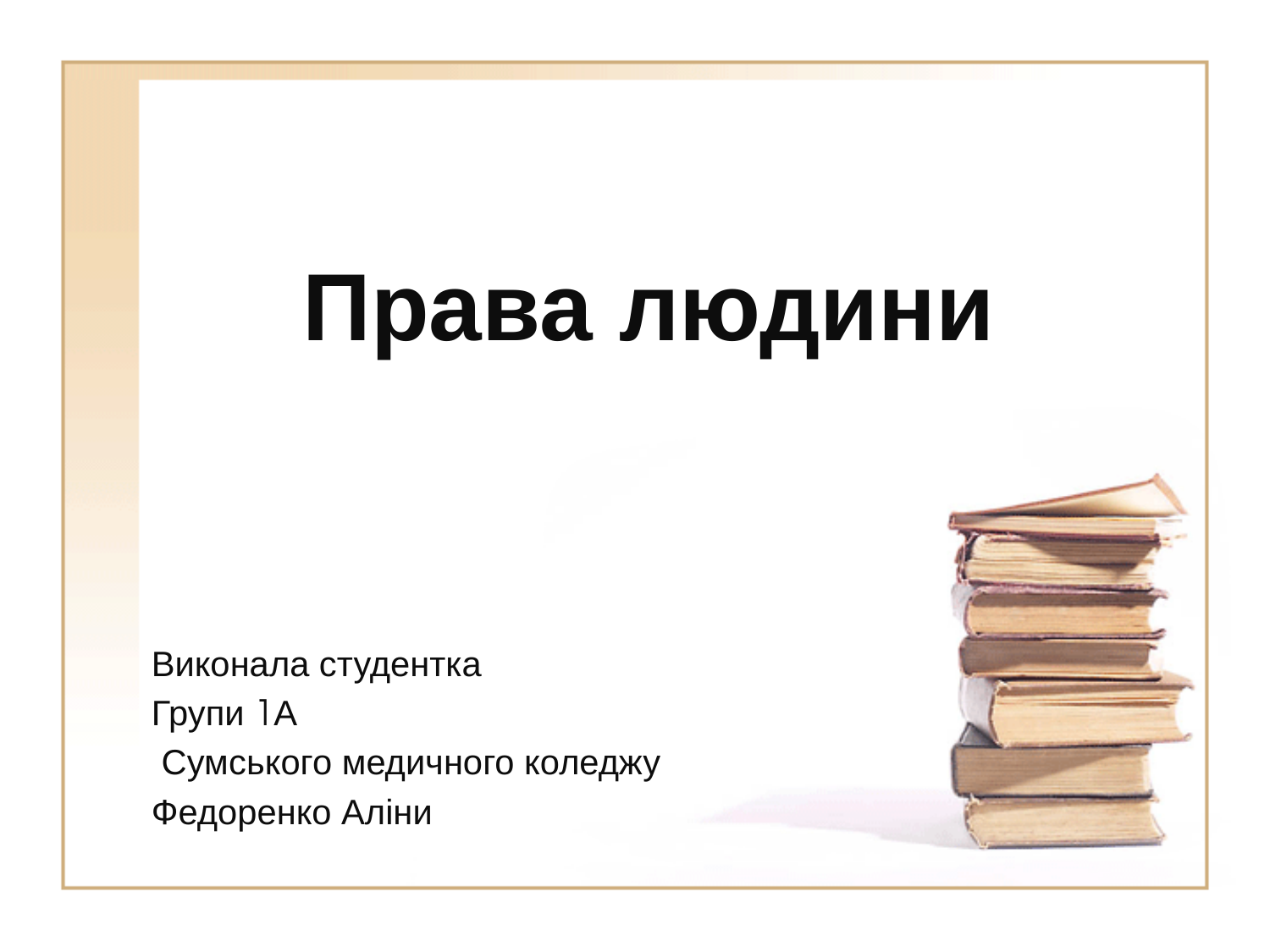

# Права людини
Виконала студентка
Групи 1А
 Сумського медичного коледжу
Федоренко Аліни